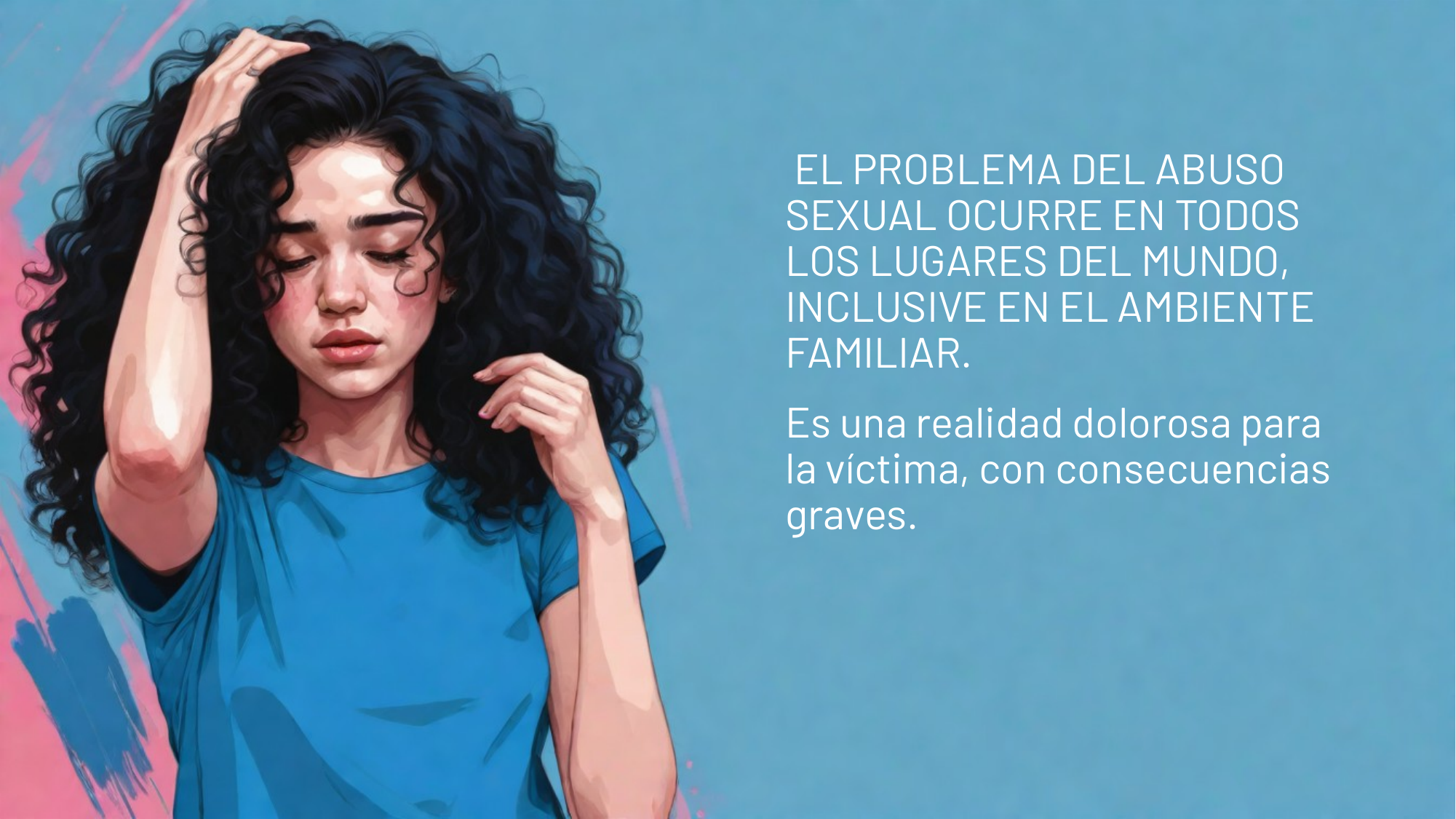

EL PROBLEMA DEL ABUSO SEXUAL OCURRE EN TODOS LOS LUGARES DEL MUNDO, INCLUSIVE EN EL AMBIENTE FAMILIAR.
Es una realidad dolorosa para la víctima, con consecuencias graves.